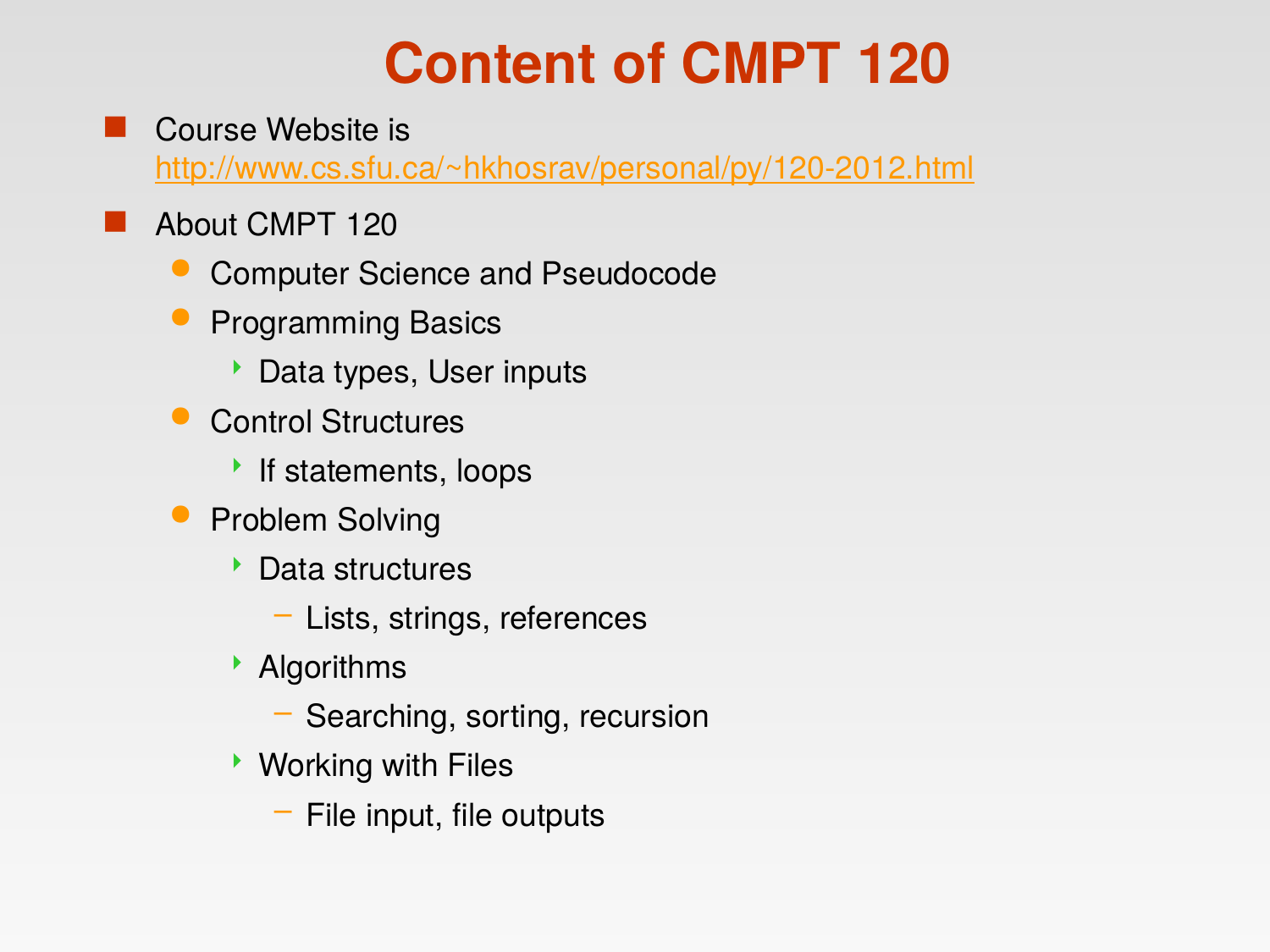

# Content of CMPT 120
Course Website is http://www.cs.sfu.ca/~hkhosrav/personal/py/120-2012.html
About CMPT 120
Computer Science and Pseudocode
Programming Basics
Data types, User inputs
Control Structures
If statements, loops
Problem Solving
Data structures
Lists, strings, references
Algorithms
Searching, sorting, recursion
Working with Files
File input, file outputs